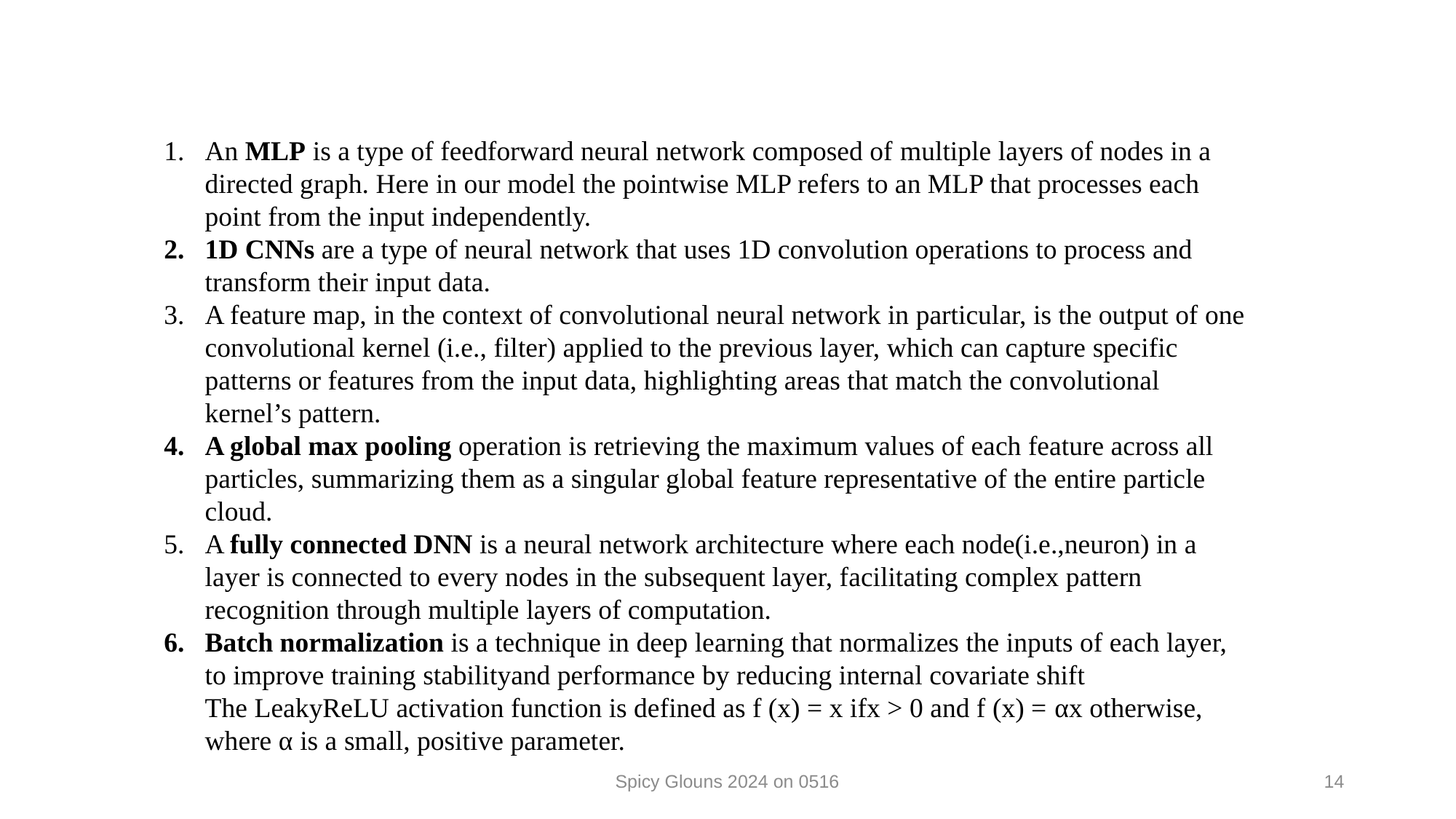

An MLP is a type of feedforward neural network composed of multiple layers of nodes in a directed graph. Here in our model the pointwise MLP refers to an MLP that processes each point from the input independently.
1D CNNs are a type of neural network that uses 1D convolution operations to process and transform their input data.
A feature map, in the context of convolutional neural network in particular, is the output of one convolutional kernel (i.e., filter) applied to the previous layer, which can capture specific patterns or features from the input data, highlighting areas that match the convolutional kernel’s pattern.
A global max pooling operation is retrieving the maximum values of each feature across all particles, summarizing them as a singular global feature representative of the entire particle cloud.
A fully connected DNN is a neural network architecture where each node(i.e.,neuron) in a layer is connected to every nodes in the subsequent layer, facilitating complex pattern recognition through multiple layers of computation.
Batch normalization is a technique in deep learning that normalizes the inputs of each layer, to improve training stabilityand performance by reducing internal covariate shift
The LeakyReLU activation function is defined as f (x) = x ifx > 0 and f (x) = αx otherwise, where α is a small, positive parameter.

Spicy Glouns 2024 on 0516
14